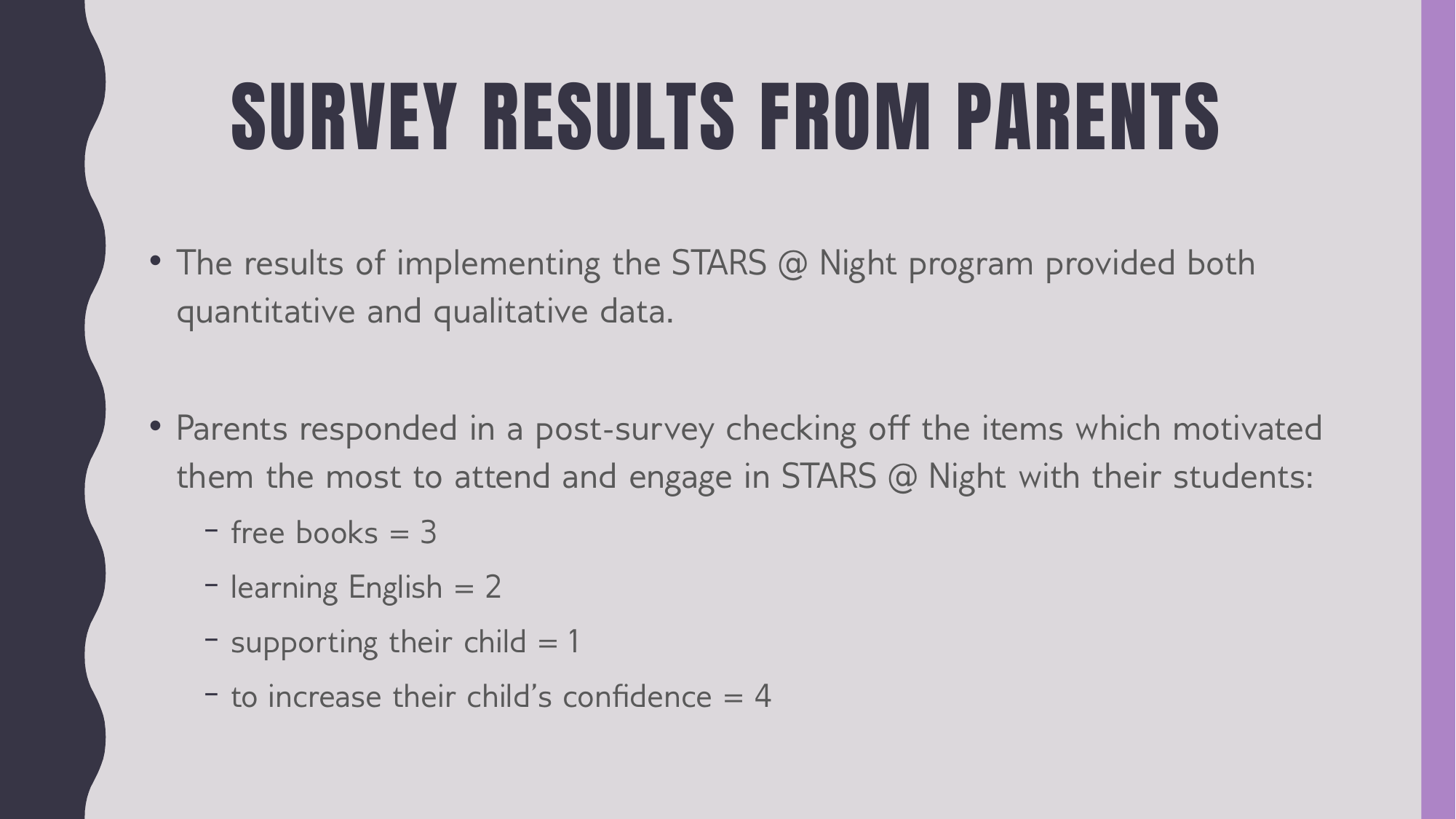

# Survey results from parents

The results of implementing the STARS @ Night program provided both quantitative and qualitative data.

Parents responded in a post-survey checking off the items which motivated them the most to attend and engage in STARS @ Night with their students:
free books = 3
learning English = 2
supporting their child = 1
to increase their child’s confidence = 4